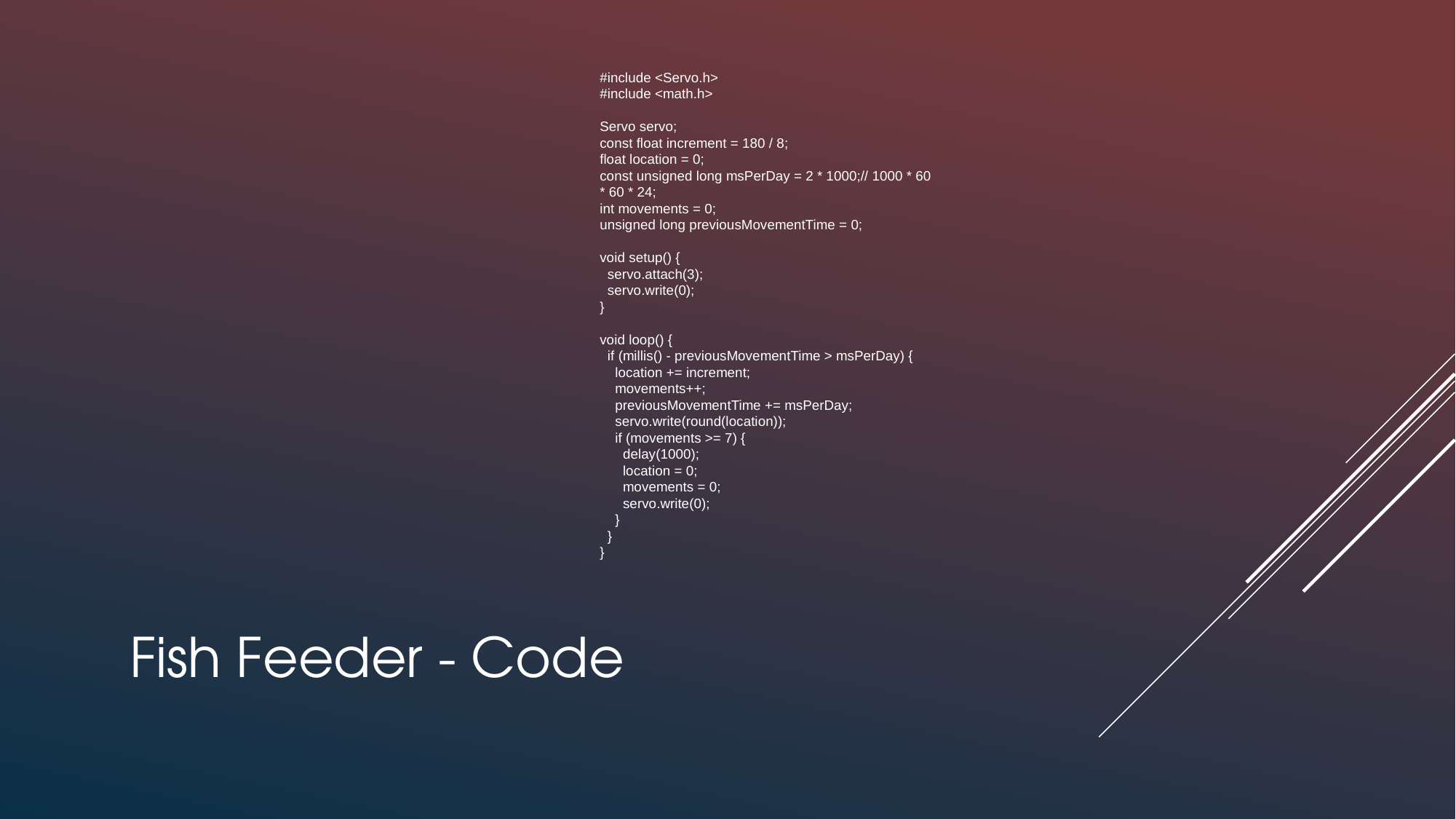

#include <Servo.h>
#include <math.h>

Servo servo;
const float increment = 180 / 8;
float location = 0;
const unsigned long msPerDay = 2 * 1000;// 1000 * 60 * 60 * 24;
int movements = 0;
unsigned long previousMovementTime = 0;

void setup() {
  servo.attach(3);
  servo.write(0);
}

void loop() {
  if (millis() - previousMovementTime > msPerDay) {
    location += increment;
    movements++;
    previousMovementTime += msPerDay;
    servo.write(round(location));
    if (movements >= 7) {
      delay(1000);
      location = 0;
      movements = 0;
      servo.write(0);
    }
  }
}

# Fish Feeder - Code